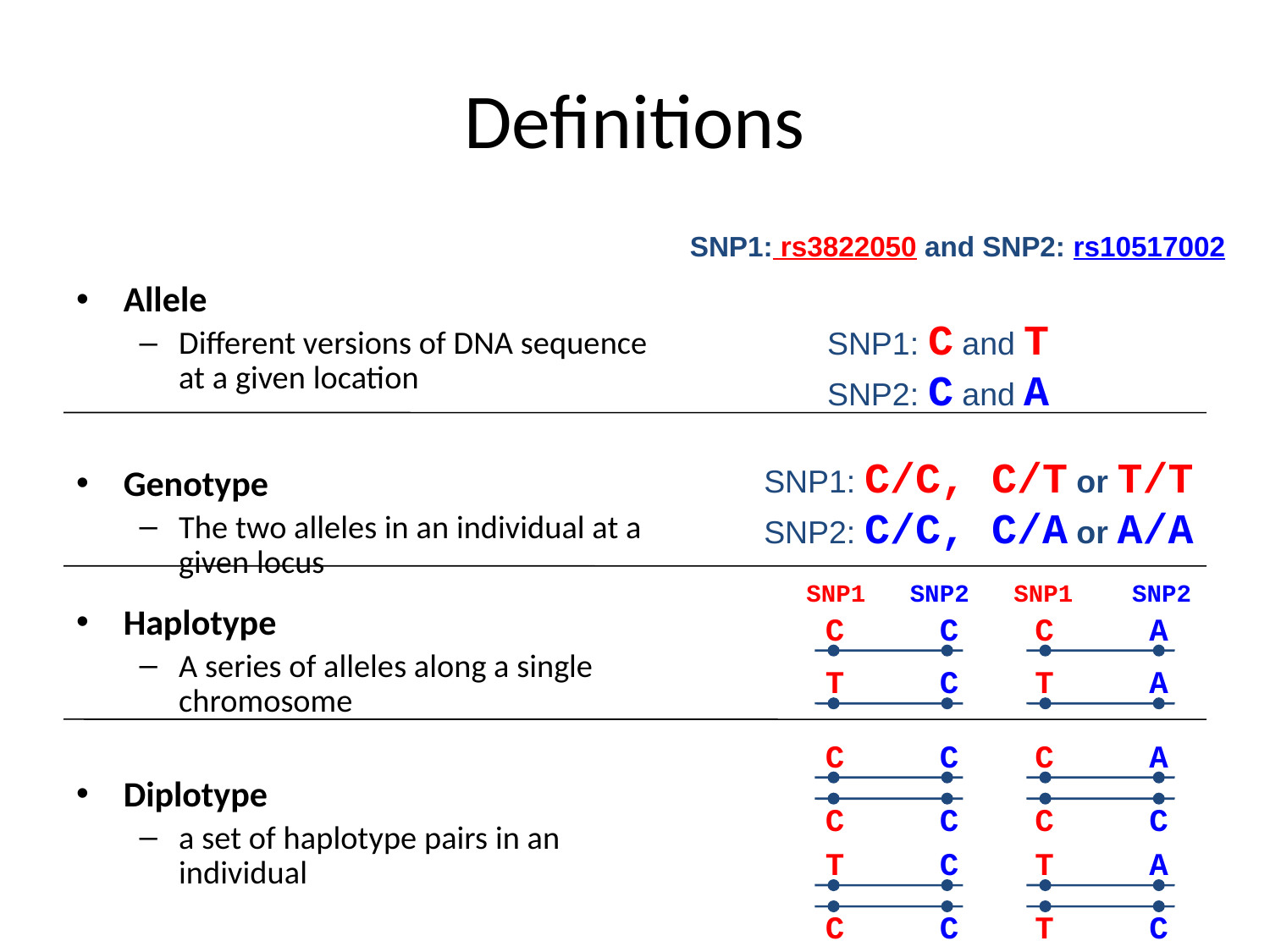

# Definitions
SNP1: rs3822050 and SNP2: rs10517002

Allele
Different versions of DNA sequence at a given location

Genotype
The two alleles in an individual at a given locus

Haplotype
A series of alleles along a single chromosome

Diplotype
a set of haplotype pairs in an individual
SNP1: C and T
SNP2: C and A

SNP1: C/C, C/T or T/T
SNP2: C/C, C/A or A/A

SNP1   SNP2   SNP1    SNP2
 C     C    C     A

 T     C    T     A

 C     C    C     A

 C     C    C     C
 T     C    T     A

 C     C    T     C